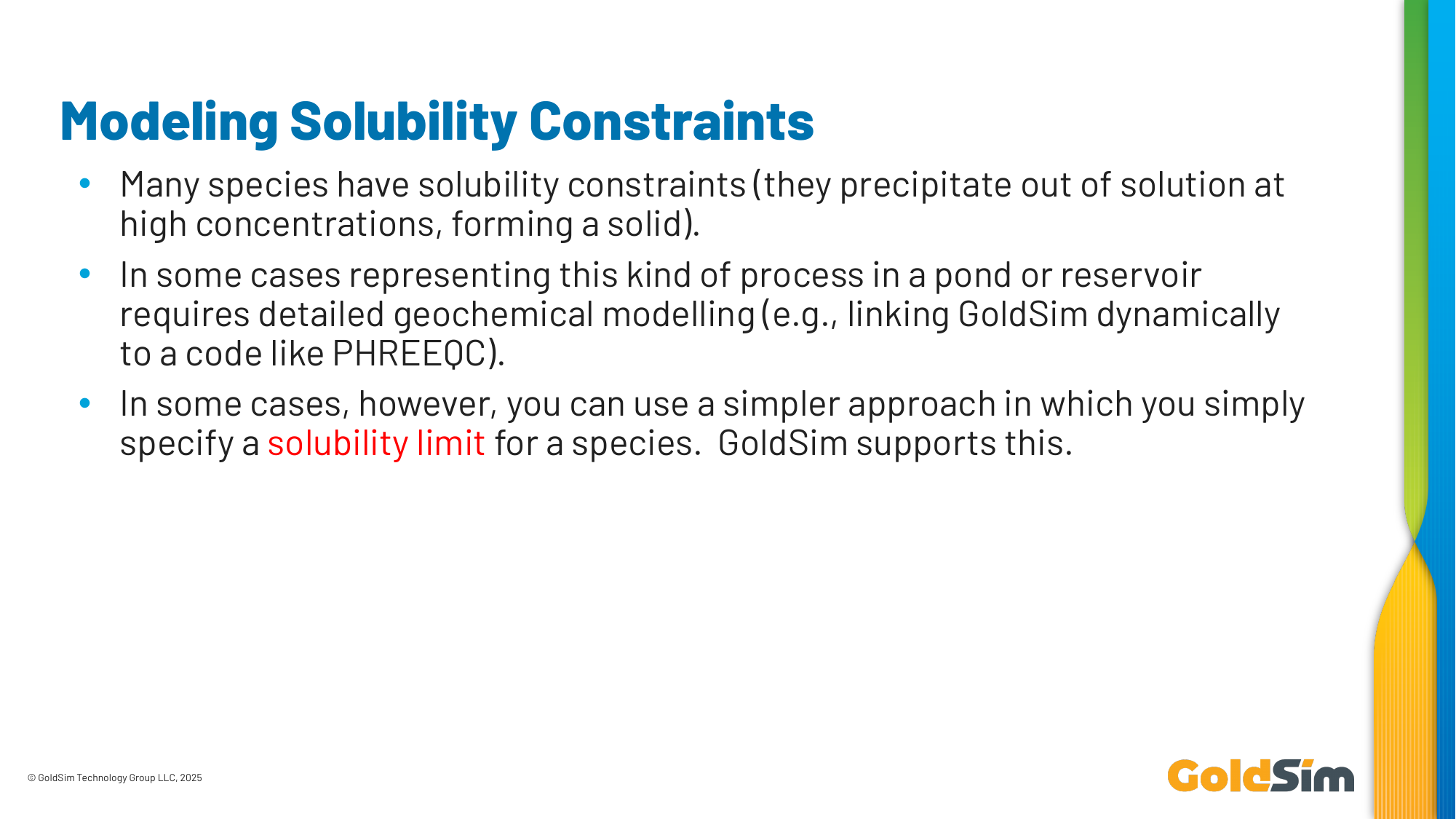

# Modeling Solubility Constraints
Many species have solubility constraints (they precipitate out of solution at high concentrations, forming a solid).
In some cases representing this kind of process in a pond or reservoir requires detailed geochemical modelling (e.g., linking GoldSim dynamically to a code like PHREEQC).
In some cases, however, you can use a simpler approach in which you simply specify a solubility limit for a species.  GoldSim supports this.
© GoldSim Technology Group LLC, 2025